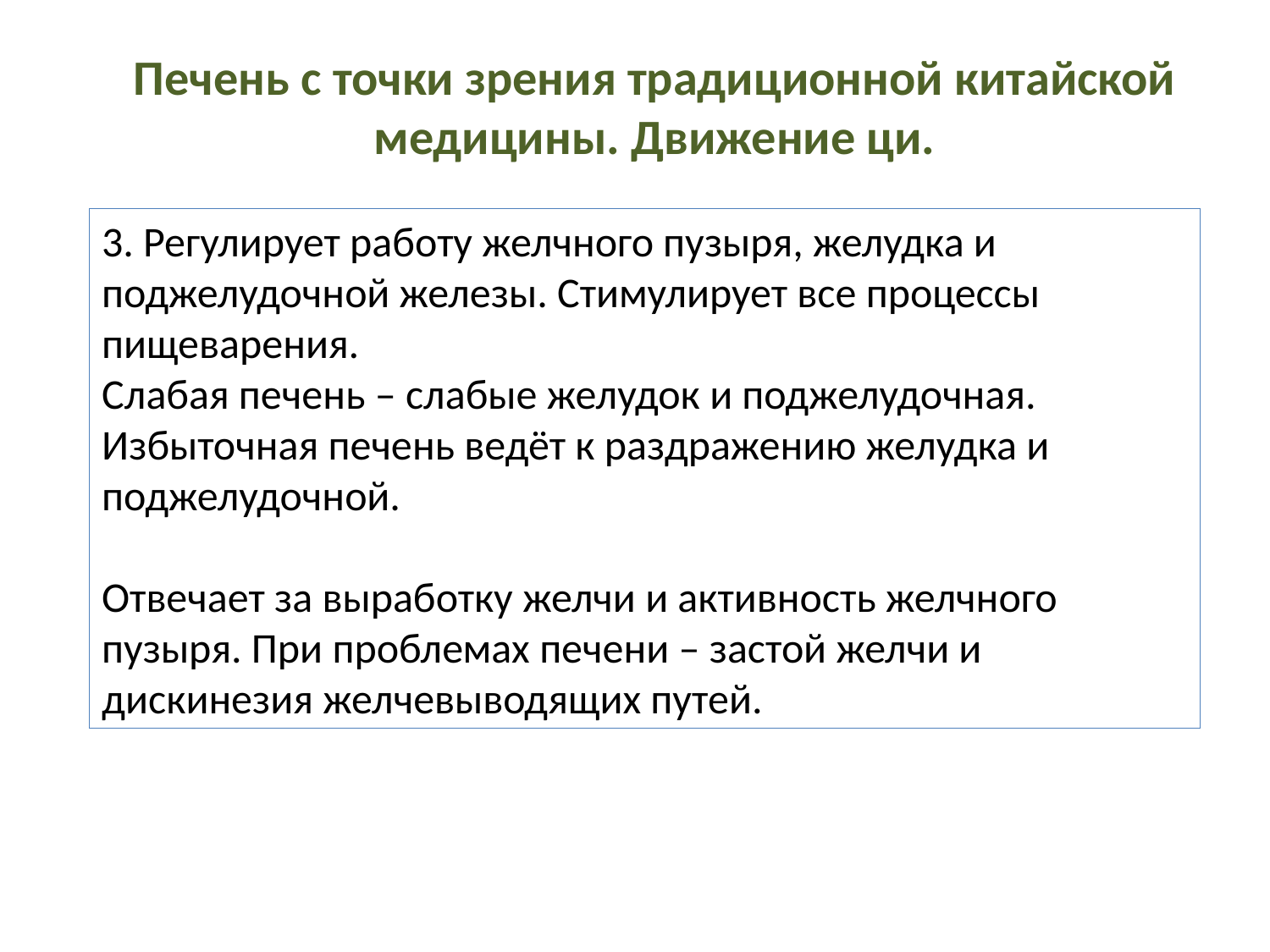

Печень с точки зрения традиционной китайской медицины. Движение ци.
3. Регулирует работу желчного пузыря, желудка и поджелудочной железы. Стимулирует все процессы пищеварения.
Слабая печень – слабые желудок и поджелудочная.
Избыточная печень ведёт к раздражению желудка и поджелудочной.

Отвечает за выработку желчи и активность желчного пузыря. При проблемах печени – застой желчи и дискинезия желчевыводящих путей.